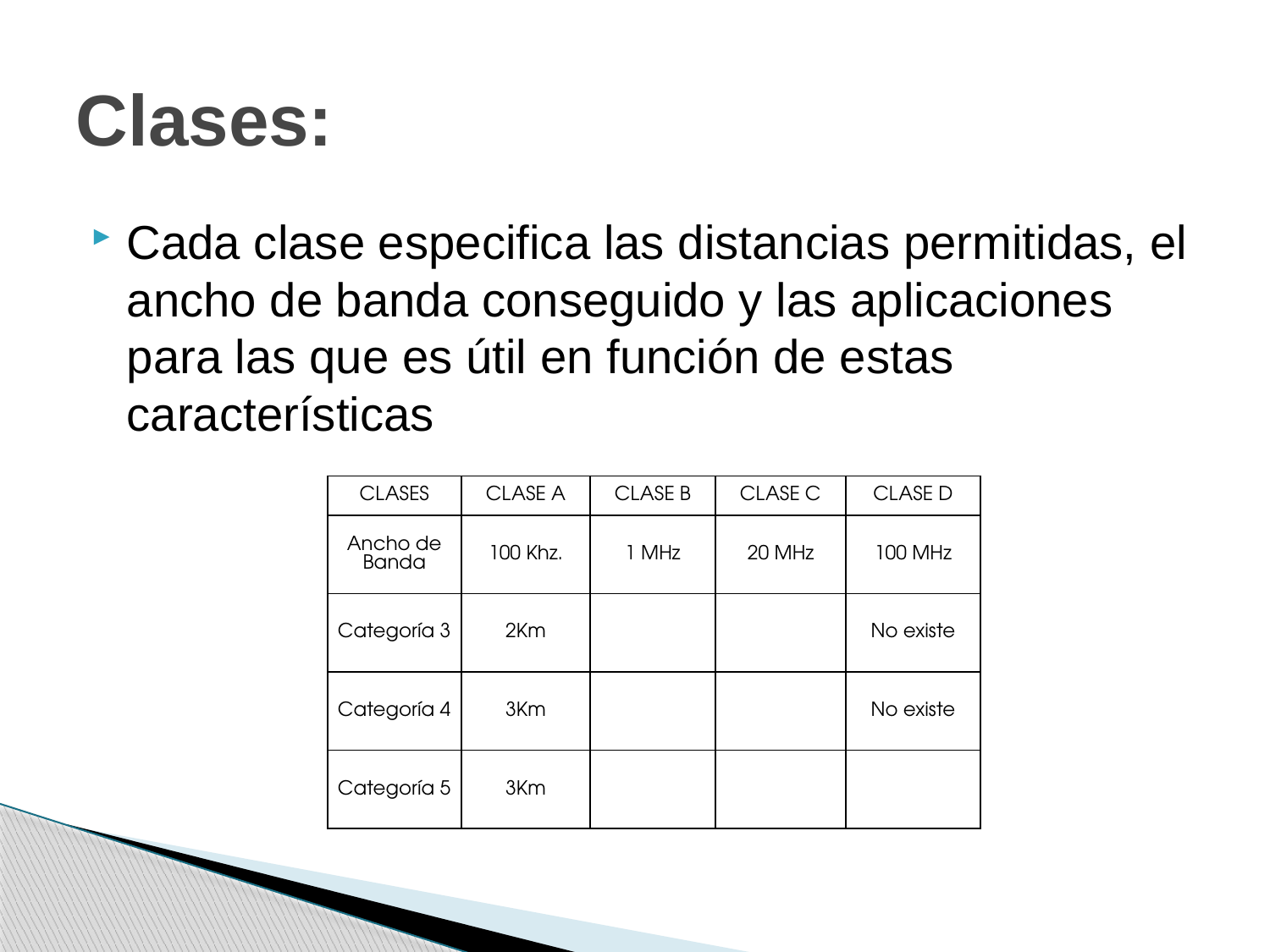

# Clases:
Cada clase especifica las distancias permitidas, el ancho de banda conseguido y las aplicaciones para las que es útil en función de estas características

| CLASES | CLASE A | CLASE B | CLASE C | CLASE D |
| --- | --- | --- | --- | --- |
| Ancho de Banda | 100 Khz. | 1 MHz | 20 MHz | 100 MHz |
| Categoría 3 | 2Km |  |  | No existe |
| Categoría 4 | 3Km |  |  | No existe |
| Categoría 5 | 3Km |  |  |  |